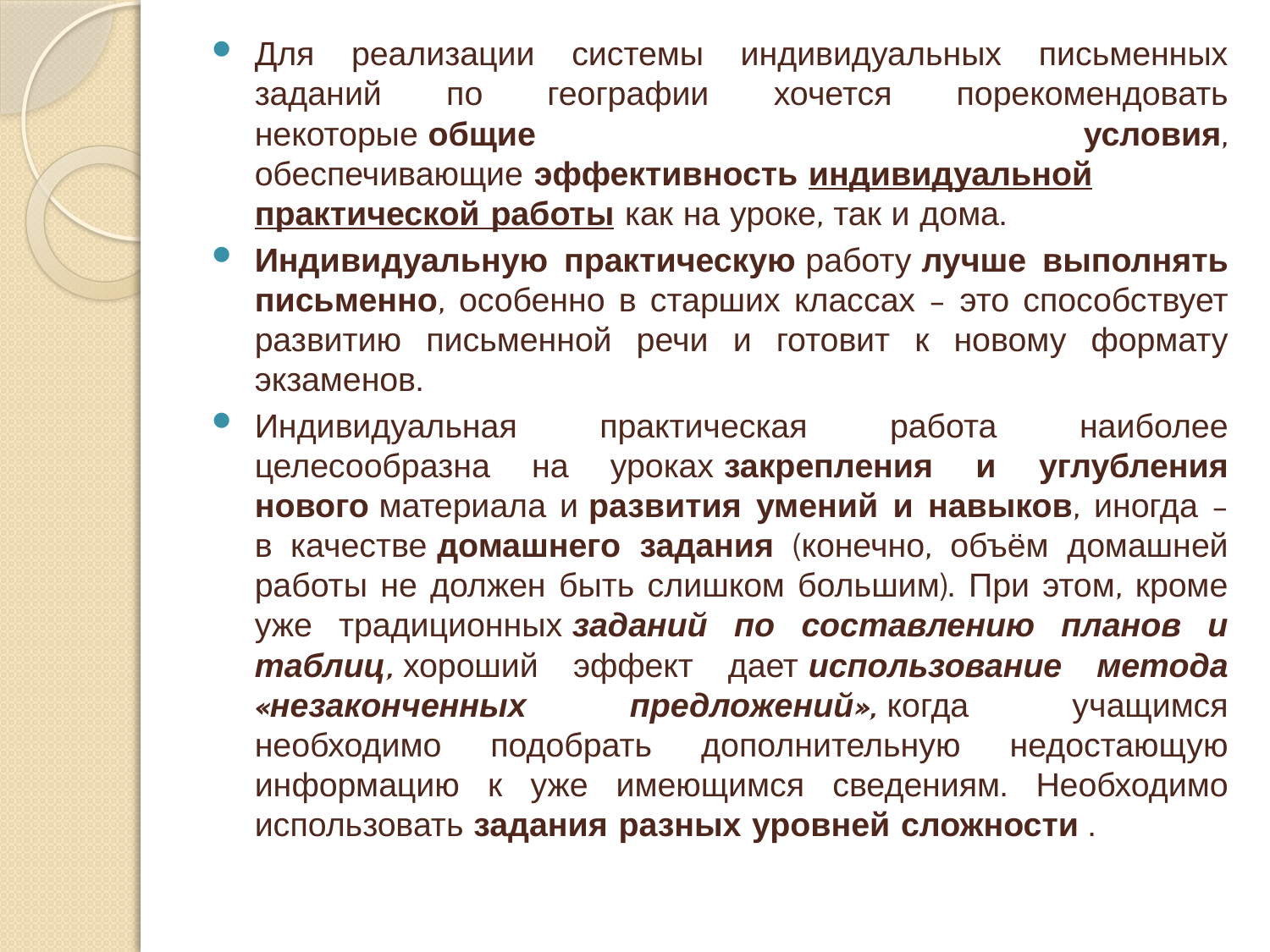

Для реализации системы индивидуальных письменных заданий по географии хочется порекомендовать некоторые общие условия, обеспечивающие эффективность индивидуальной практической работы как на уроке, так и дома.
Индивидуальную практическую работу лучше выполнять письменно, особенно в старших классах – это способствует развитию письменной речи и готовит к новому формату экзаменов.
Индивидуальная практическая работа наиболее целесообразна на уроках закрепления и углубления нового материала и развития умений и навыков, иногда – в качестве домашнего задания (конечно, объём домашней работы не должен быть слишком большим). При этом, кроме уже традиционных заданий по составлению планов и таблиц, хороший эффект дает использование метода «незаконченных предложений», когда учащимся необходимо подобрать дополнительную недостающую информацию к уже имеющимся сведениям. Необходимо использовать задания разных уровней сложности .